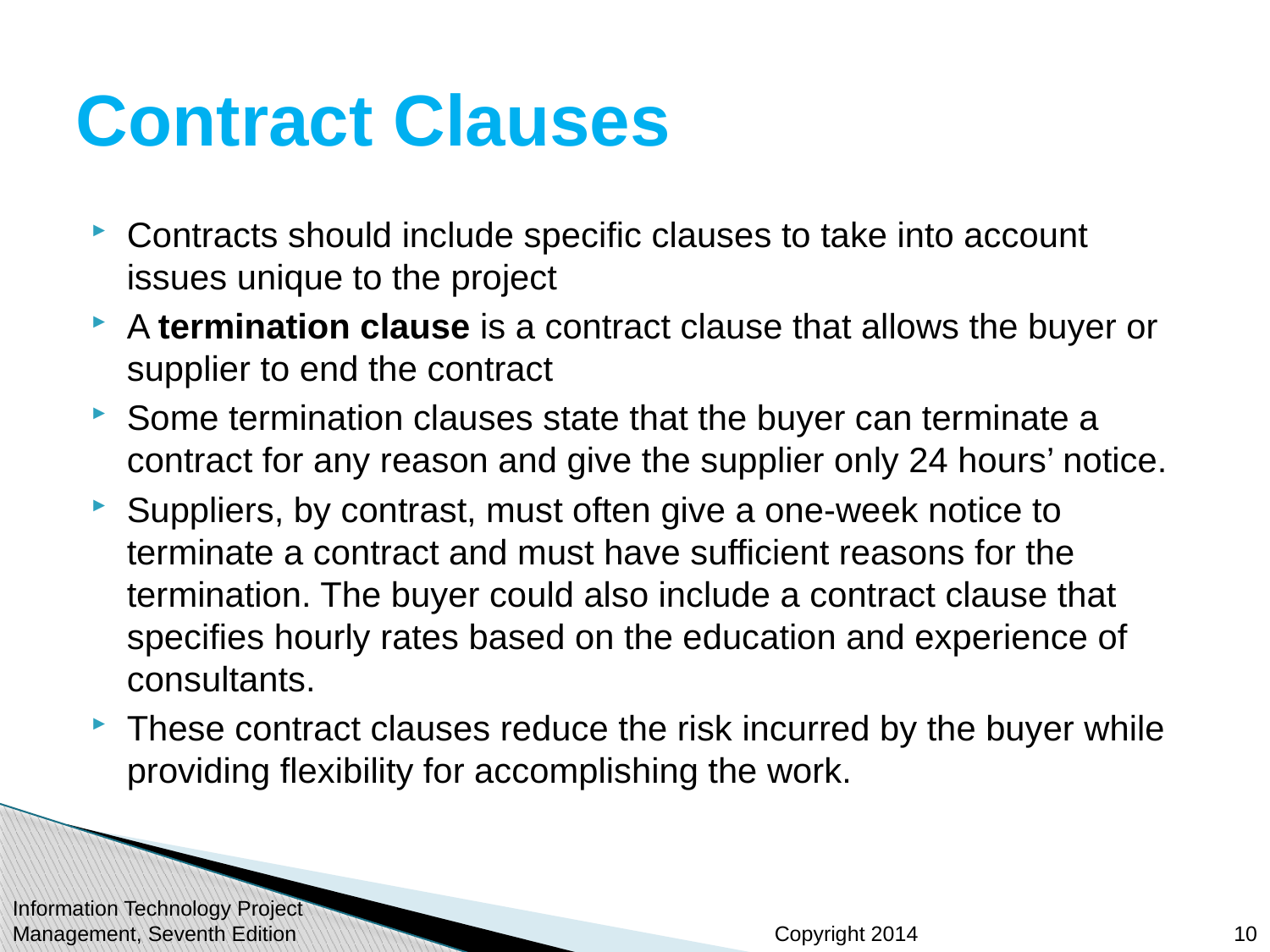

# Contract Clauses
Contracts should include specific clauses to take into account issues unique to the project
A termination clause is a contract clause that allows the buyer or supplier to end the contract
Some termination clauses state that the buyer can terminate a contract for any reason and give the supplier only 24 hours’ notice.
Suppliers, by contrast, must often give a one-week notice to terminate a contract and must have sufficient reasons for the termination. The buyer could also include a contract clause that specifies hourly rates based on the education and experience of consultants.
These contract clauses reduce the risk incurred by the buyer while providing flexibility for accomplishing the work.
Information Technology Project Management, Seventh Edition
10